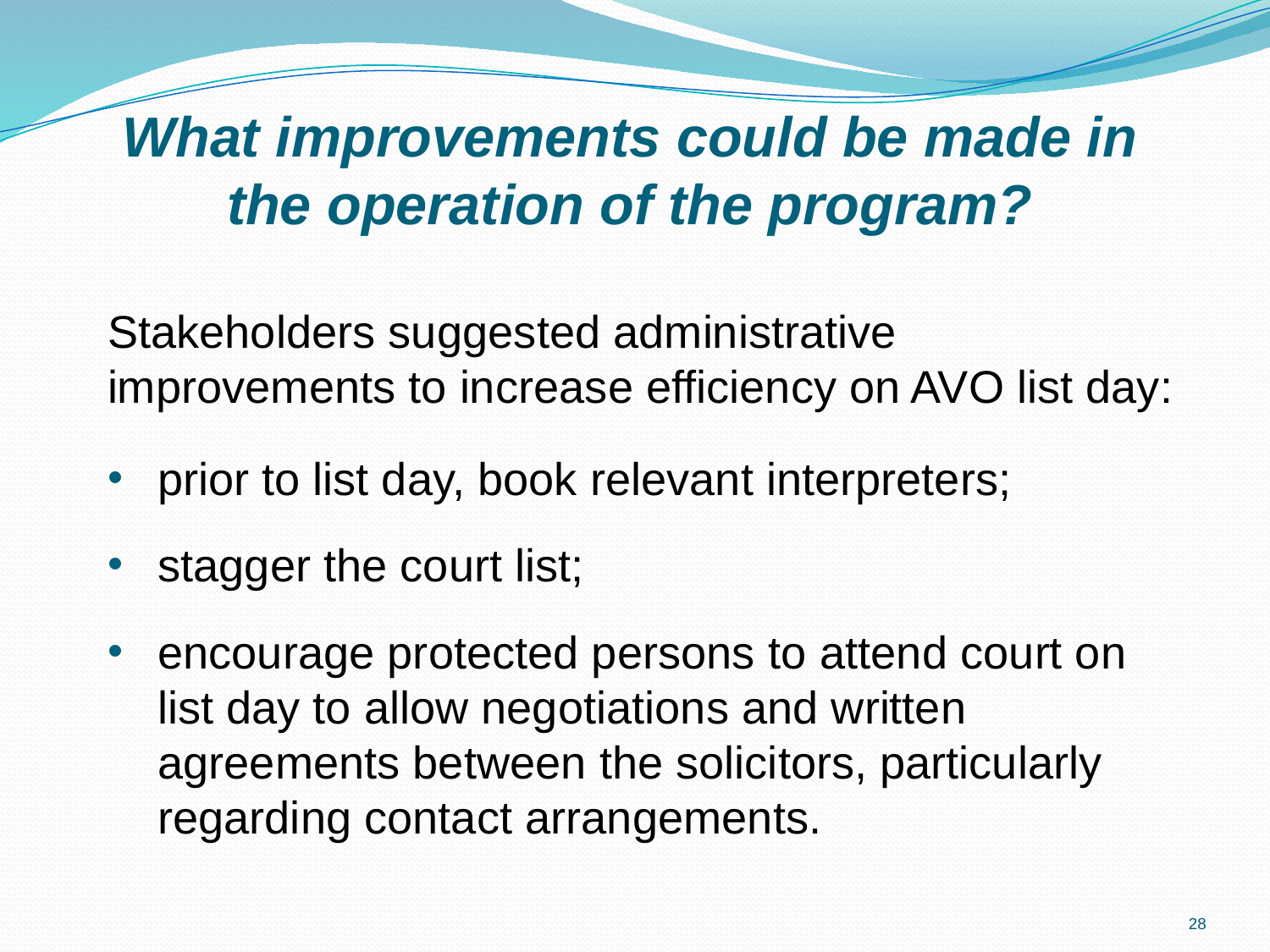

# What improvements could be made in the operation of the program?
Stakeholders suggested administrative improvements to increase efficiency on AVO list day:
prior to list day, book relevant interpreters;
stagger the court list;
encourage protected persons to attend court on list day to allow negotiations and written agreements between the solicitors, particularly regarding contact arrangements.
28